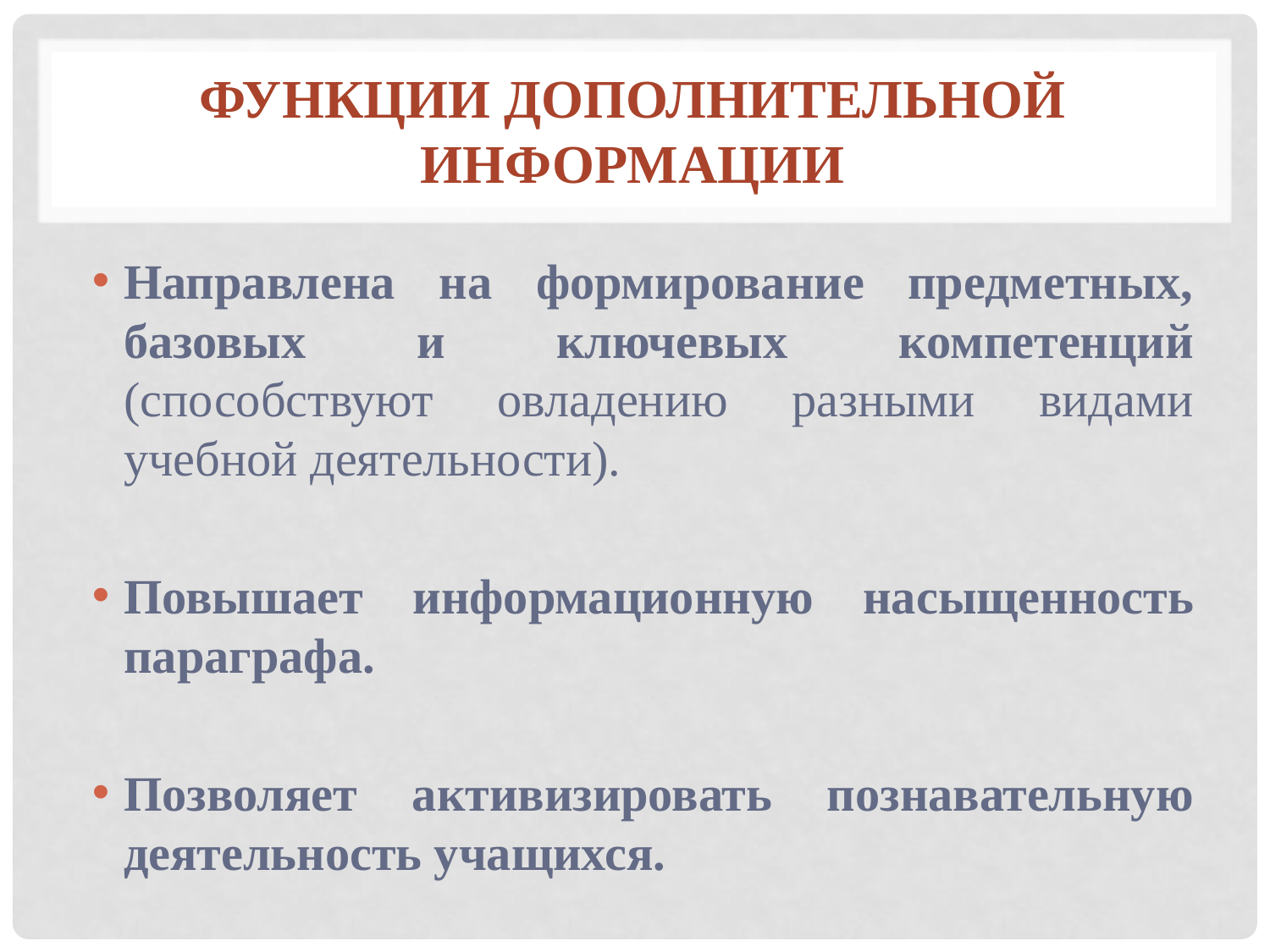

# Функции дополнительной информации
Направлена на формирование предметных, базовых и ключевых компетенций (способствуют овладению разными видами учебной деятельности).

Повышает информационную насыщенность параграфа.

Позволяет активизировать познавательную деятельность учащихся.